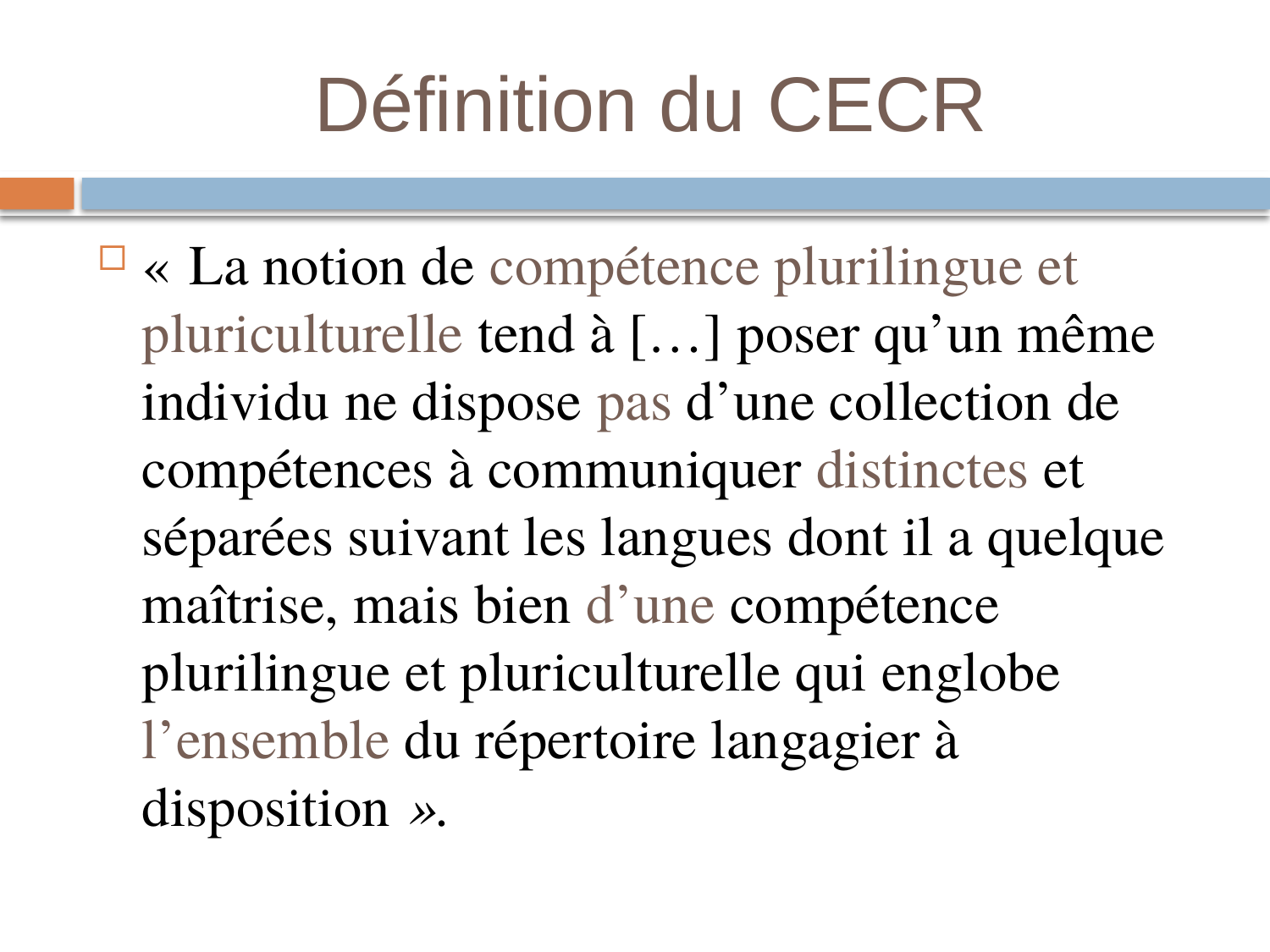

# Définition du CECR
« La notion de compétence plurilingue et pluriculturelle tend à […] poser qu’un même individu ne dispose pas d’une collection de compétences à communiquer distinctes et séparées suivant les langues dont il a quelque maîtrise, mais bien d’une compétence plurilingue et pluriculturelle qui englobe l’ensemble du répertoire langagier à disposition ».